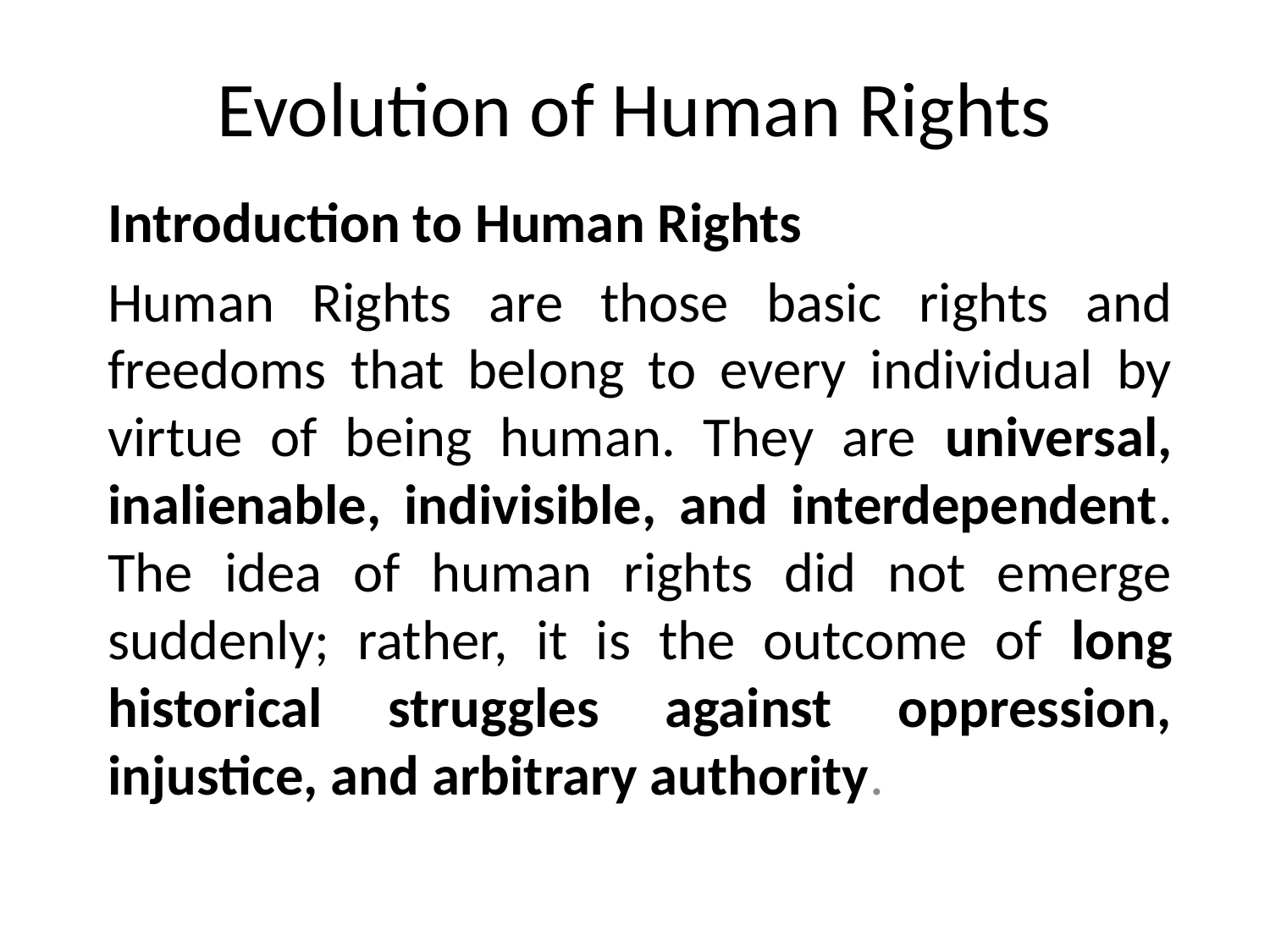

# Evolution of Human Rights
Introduction to Human Rights
Human Rights are those basic rights and freedoms that belong to every individual by virtue of being human. They are universal, inalienable, indivisible, and interdependent. The idea of human rights did not emerge suddenly; rather, it is the outcome of long historical struggles against oppression, injustice, and arbitrary authority.